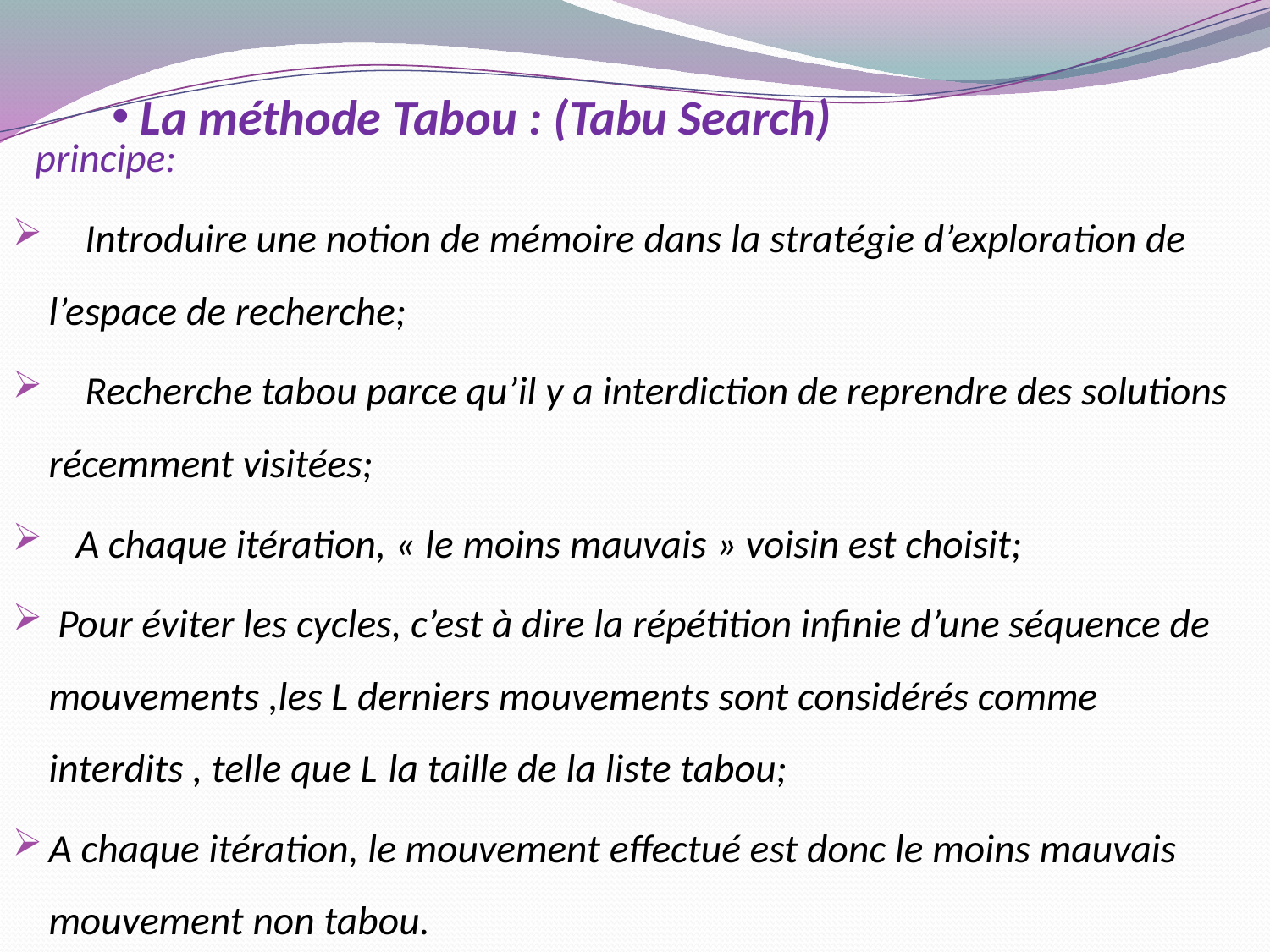

principe:
    Introduire une notion de mémoire dans la stratégie d’exploration de l’espace de recherche;
    Recherche tabou parce qu’il y a interdiction de reprendre des solutions récemment visitées;
   A chaque itération, « le moins mauvais » voisin est choisit;
 Pour éviter les cycles, c’est à dire la répétition infinie d’une séquence de mouvements ,les L derniers mouvements sont considérés comme interdits , telle que L la taille de la liste tabou;
A chaque itération, le mouvement effectué est donc le moins mauvais mouvement non tabou.

 La méthode Tabou : (Tabu Search)